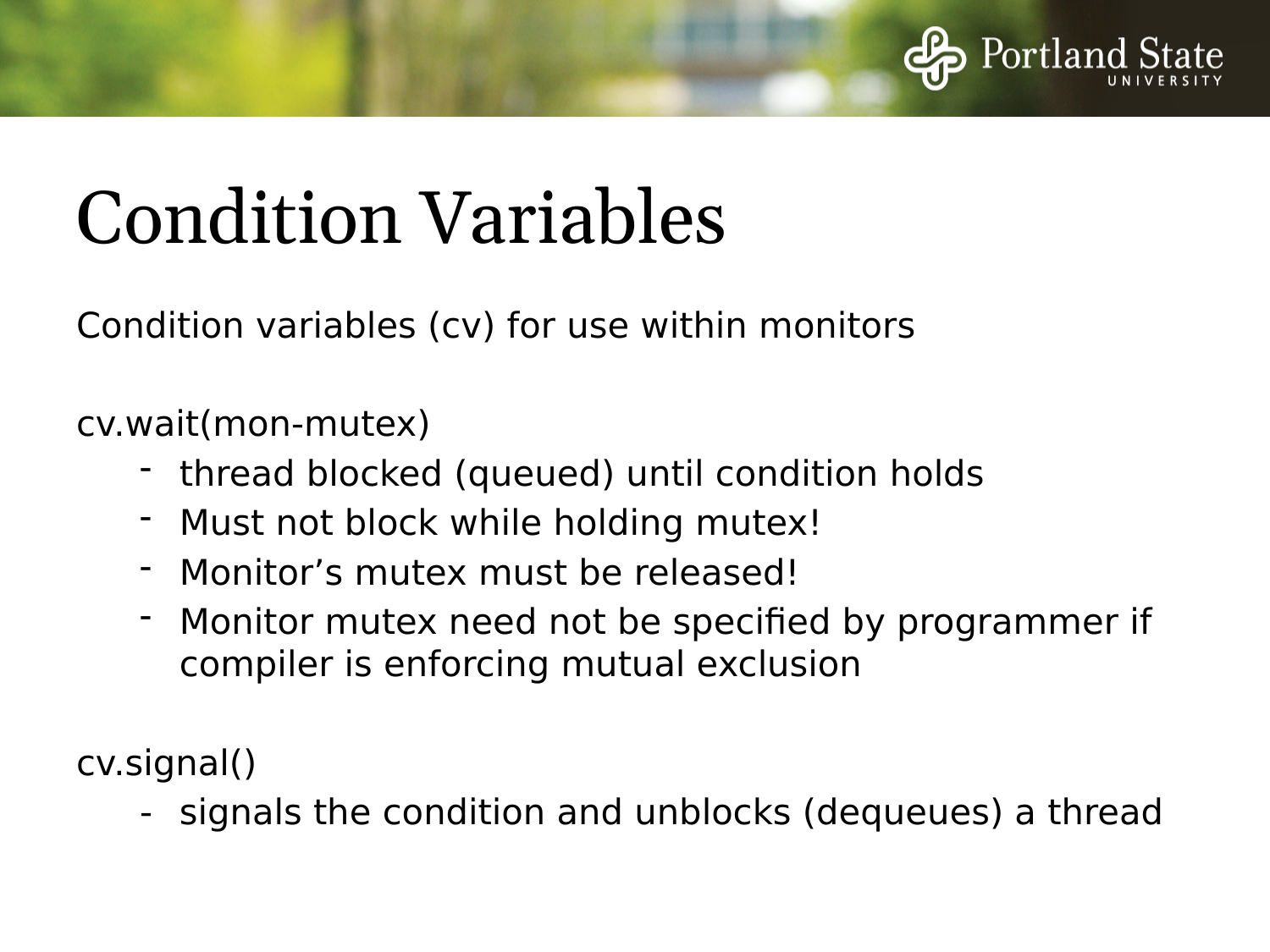

# Condition Variables
Condition variables (cv) for use within monitors

cv.wait(mon-mutex)
thread blocked (queued) until condition holds
Must not block while holding mutex!
Monitor’s mutex must be released!
Monitor mutex need not be specified by programmer if compiler is enforcing mutual exclusion

cv.signal()
-	signals the condition and unblocks (dequeues) a thread